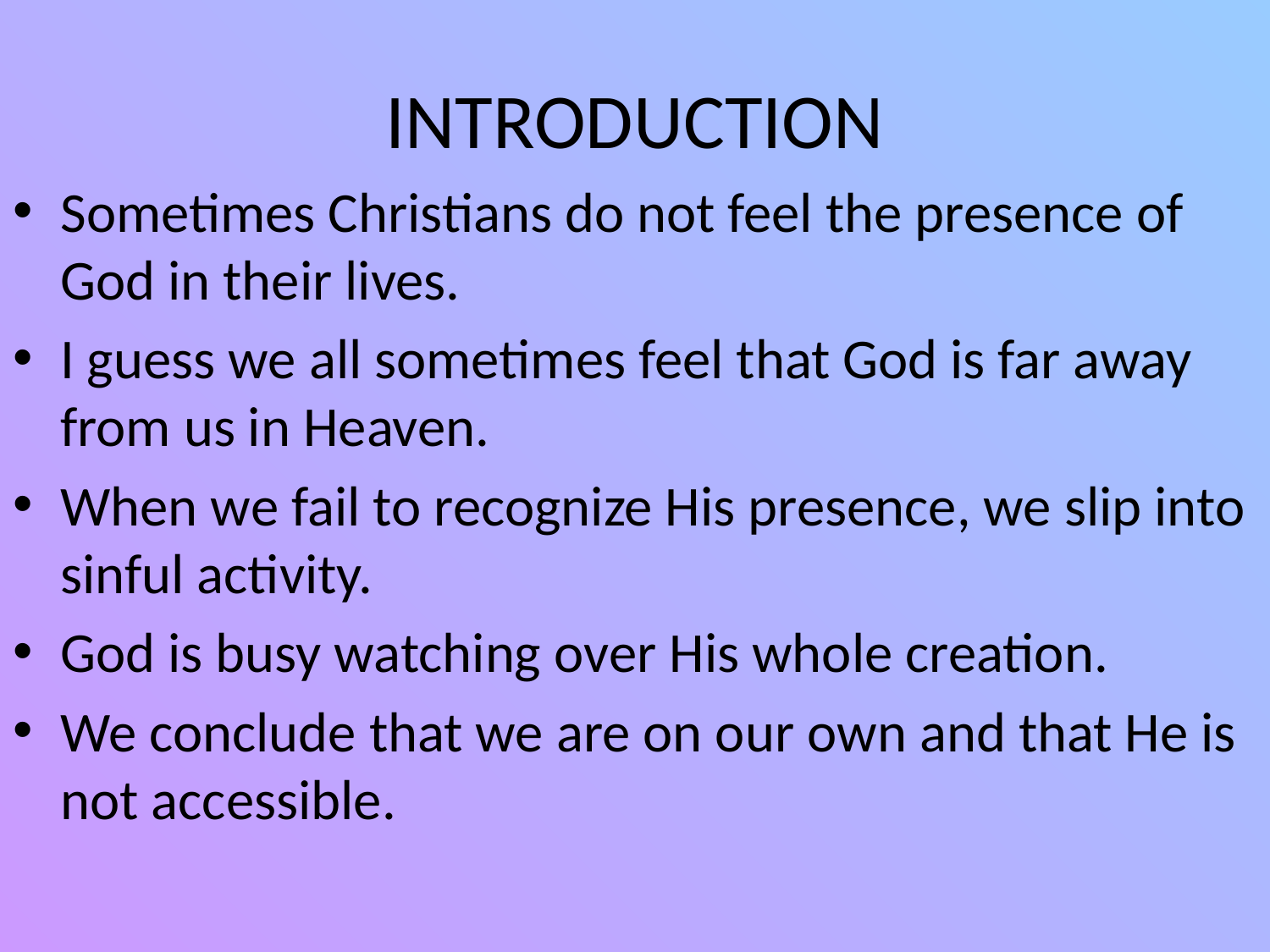

# INTRODUCTION
Sometimes Christians do not feel the presence of God in their lives.
I guess we all sometimes feel that God is far away from us in Heaven.
When we fail to recognize His presence, we slip into sinful activity.
God is busy watching over His whole creation.
We conclude that we are on our own and that He is not accessible.